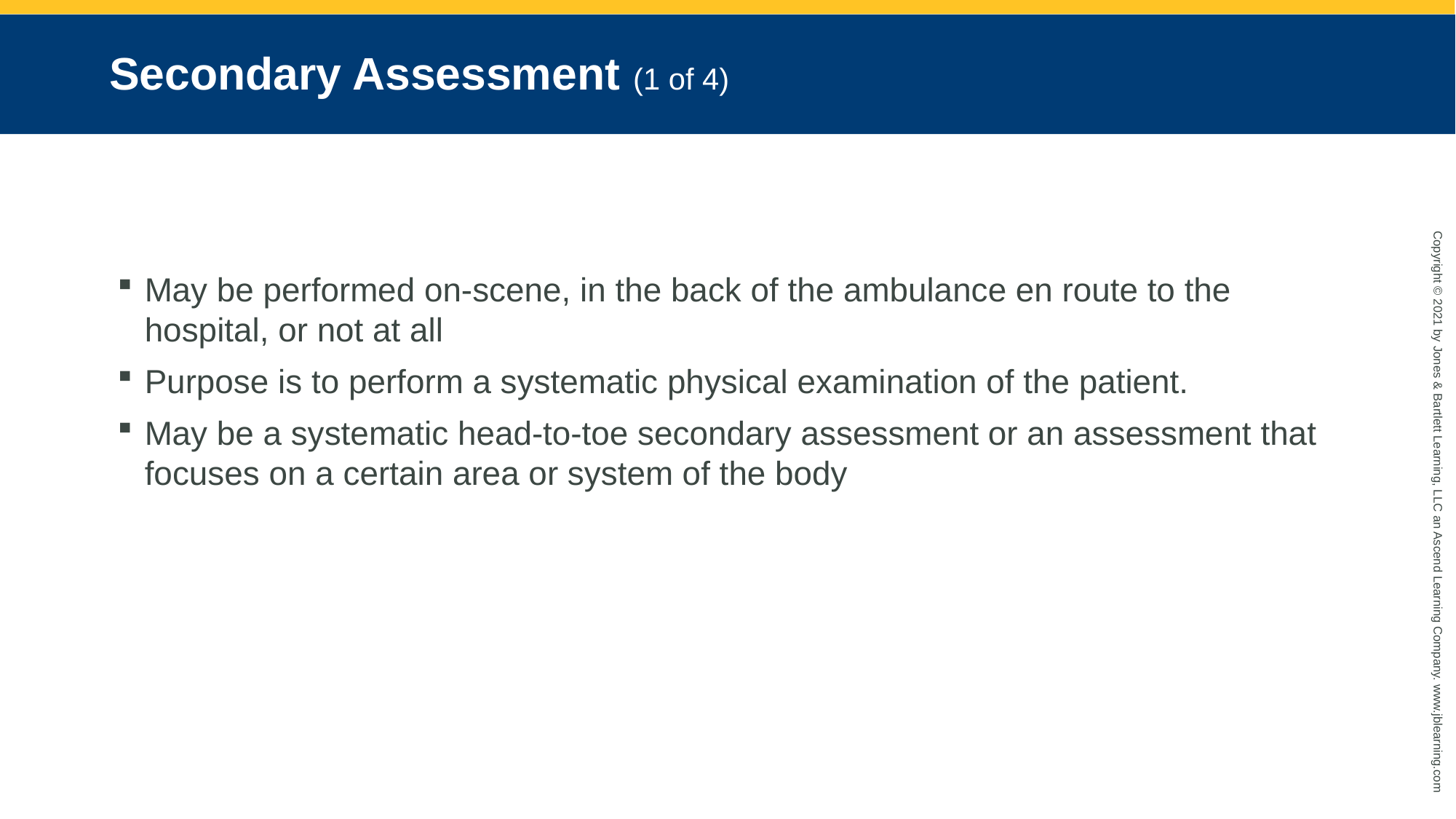

# Secondary Assessment (1 of 4)
May be performed on-scene, in the back of the ambulance en route to the hospital, or not at all
Purpose is to perform a systematic physical examination of the patient.
May be a systematic head-to-toe secondary assessment or an assessment that focuses on a certain area or system of the body